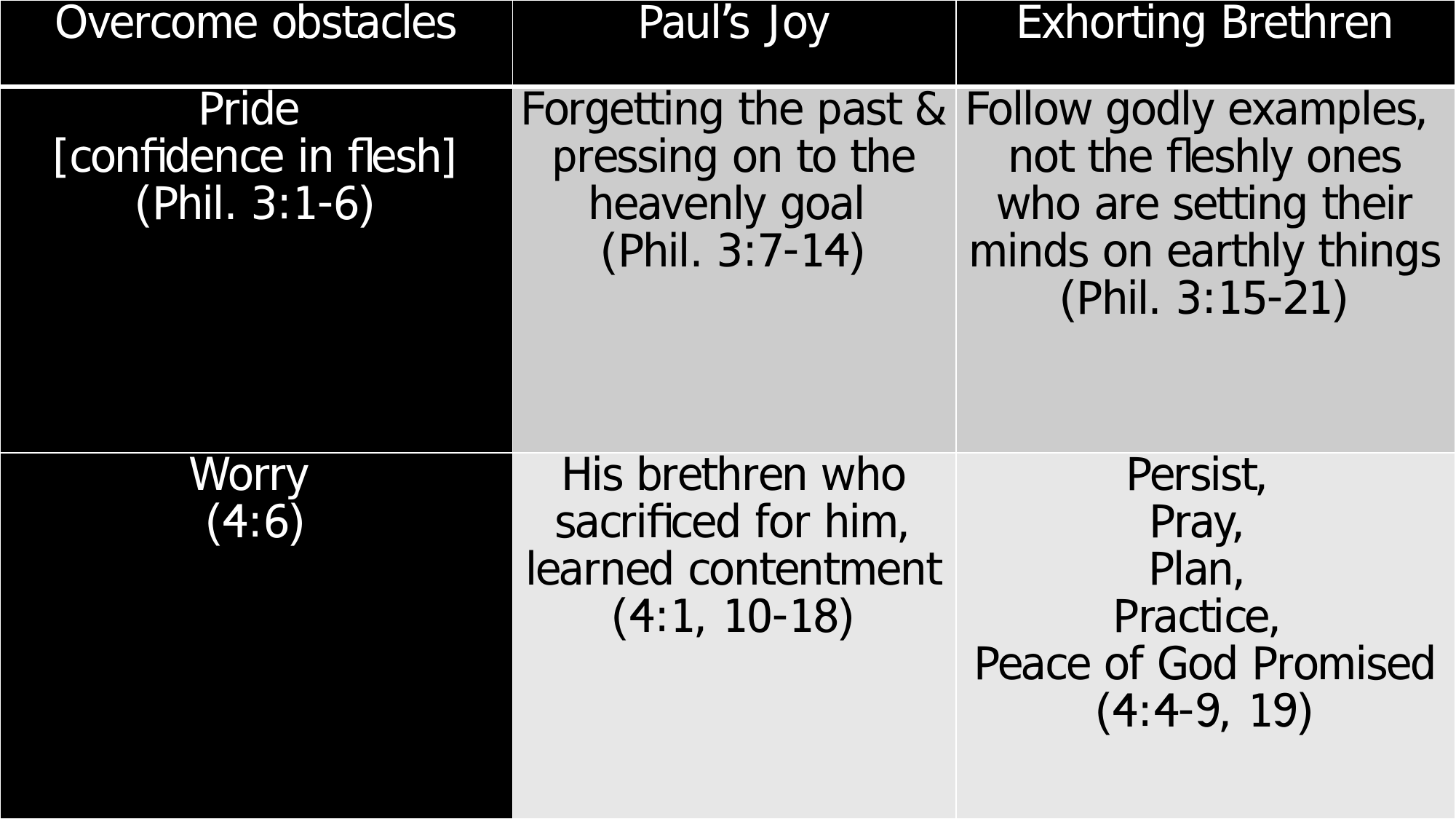

| Overcome obstacles | Paul’s Joy | Exhorting Brethren |
| --- | --- | --- |
| Pride [confidence in flesh] (Phil. 3:1-6) | Forgetting the past & pressing on to the heavenly goal (Phil. 3:7-14) | Follow godly examples, not the fleshly ones who are setting their minds on earthly things (Phil. 3:15-21) |
| Worry (4:6) | His brethren who sacrificed for him, learned contentment (4:1, 10-18) | Persist, Pray, Plan, Practice, Peace of God Promised (4:4-9, 19) |